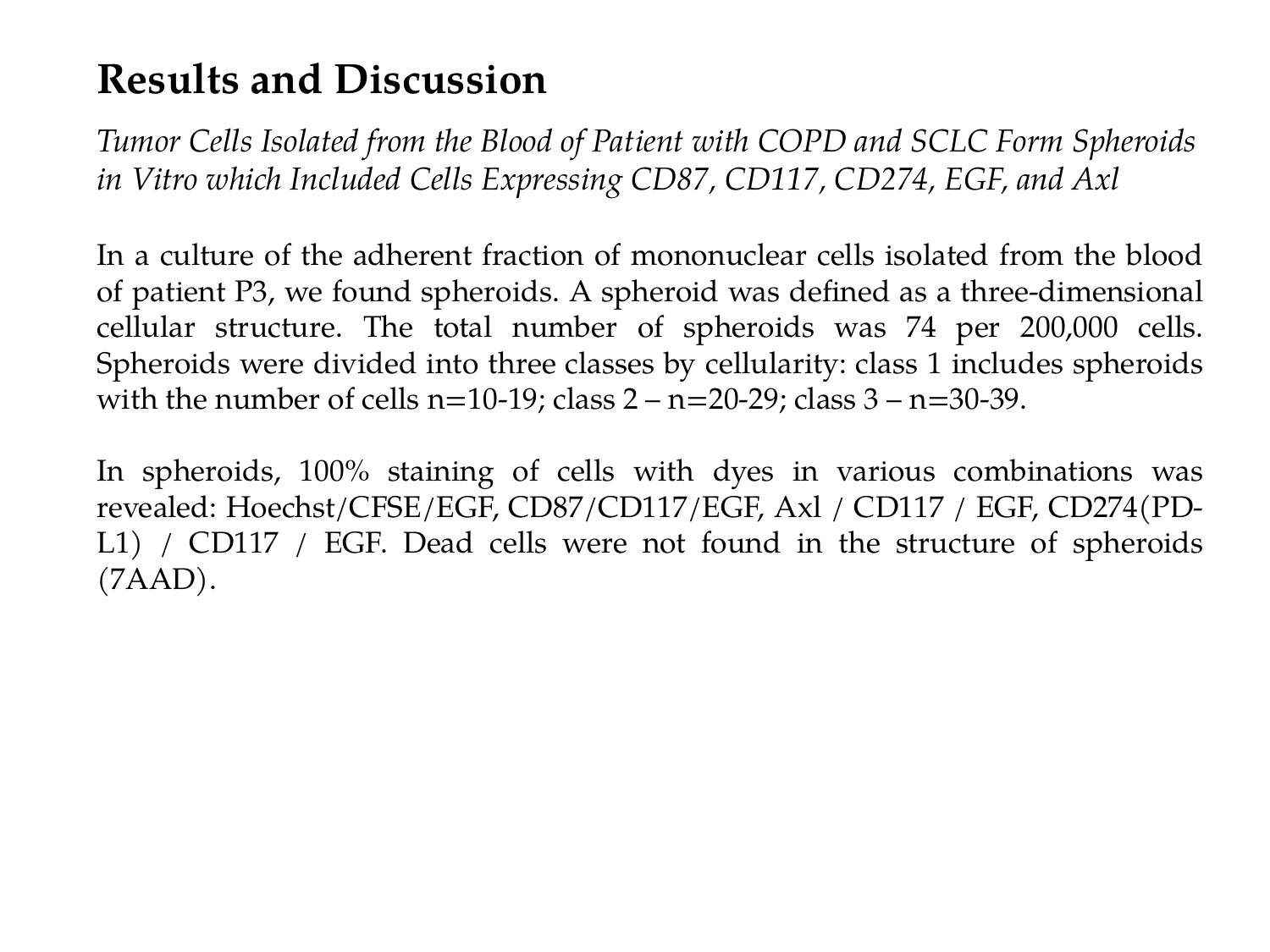

Results and Discussion
Tumor Cells Isolated from the Blood of Patient with COPD and SCLC Form Spheroids in Vitro which Included Cells Expressing CD87, CD117, CD274, EGF, and Axl
In a culture of the adherent fraction of mononuclear cells isolated from the blood of patient P3, we found spheroids. A spheroid was defined as a three-dimensional cellular structure. The total number of spheroids was 74 per 200,000 cells. Spheroids were divided into three classes by cellularity: class 1 includes spheroids with the number of cells n=10-19; class 2 – n=20-29; class 3 – n=30-39.

In spheroids, 100% staining of cells with dyes in various combinations was revealed: Hoechst/CFSE/EGF, CD87/CD117/EGF, Axl / CD117 / EGF, CD274(PD-L1) / CD117 / EGF. Dead cells were not found in the structure of spheroids (7AAD).